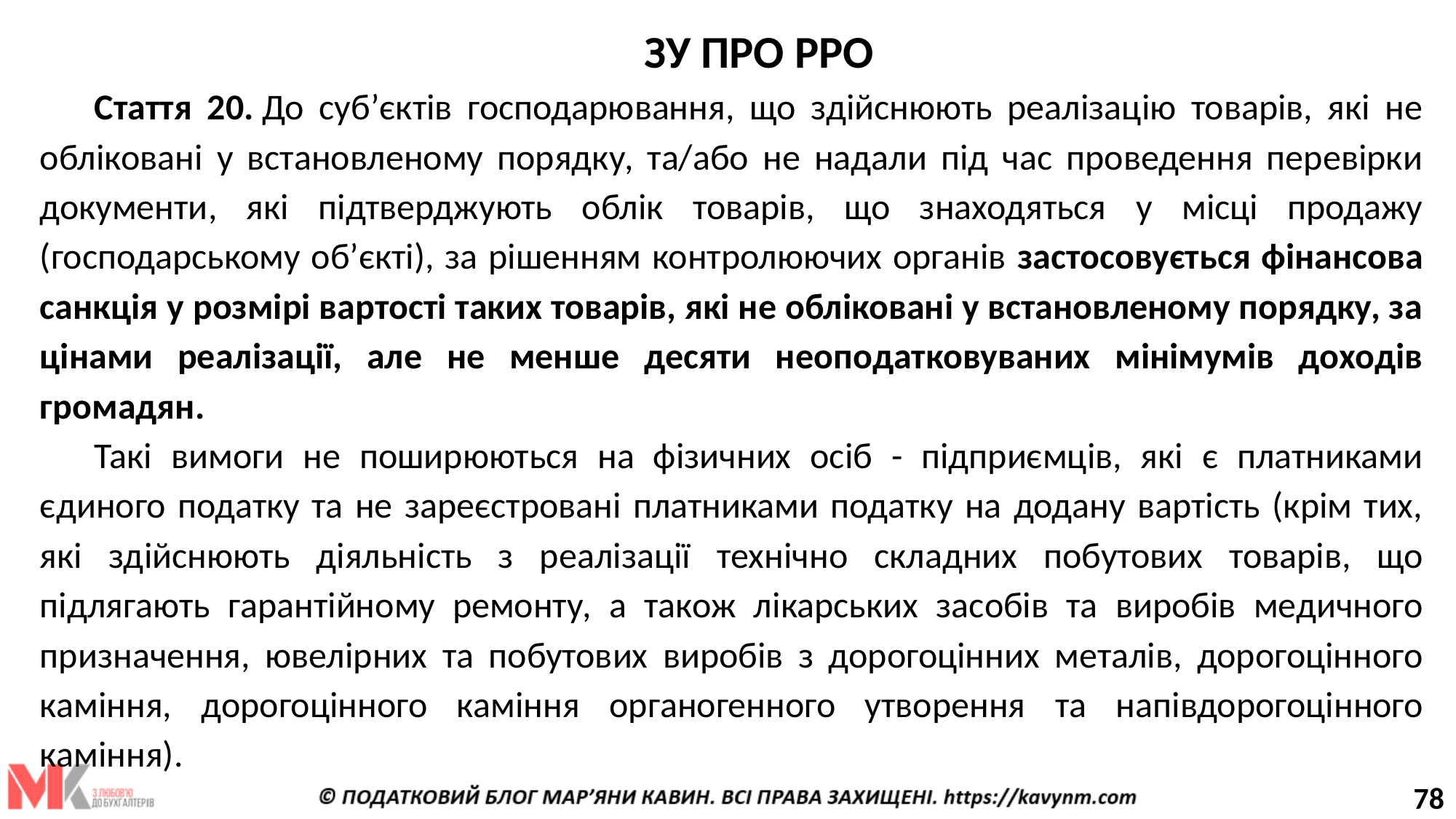

ЗУ ПРО РРО
Стаття 20. До суб’єктів господарювання, що здійснюють реалізацію товарів, які не обліковані у встановленому порядку, та/або не надали під час проведення перевірки документи, які підтверджують облік товарів, що знаходяться у місці продажу (господарському об’єкті), за рішенням контролюючих органів застосовується фінансова санкція у розмірі вартості таких товарів, які не обліковані у встановленому порядку, за цінами реалізації, але не менше десяти неоподатковуваних мінімумів доходів громадян.
Такі вимоги не поширюються на фізичних осіб - підприємців, які є платниками єдиного податку та не зареєстровані платниками податку на додану вартість (крім тих, які здійснюють діяльність з реалізації технічно складних побутових товарів, що підлягають гарантійному ремонту, а також лікарських засобів та виробів медичного призначення, ювелірних та побутових виробів з дорогоцінних металів, дорогоцінного каміння, дорогоцінного каміння органогенного утворення та напівдорогоцінного каміння).
78